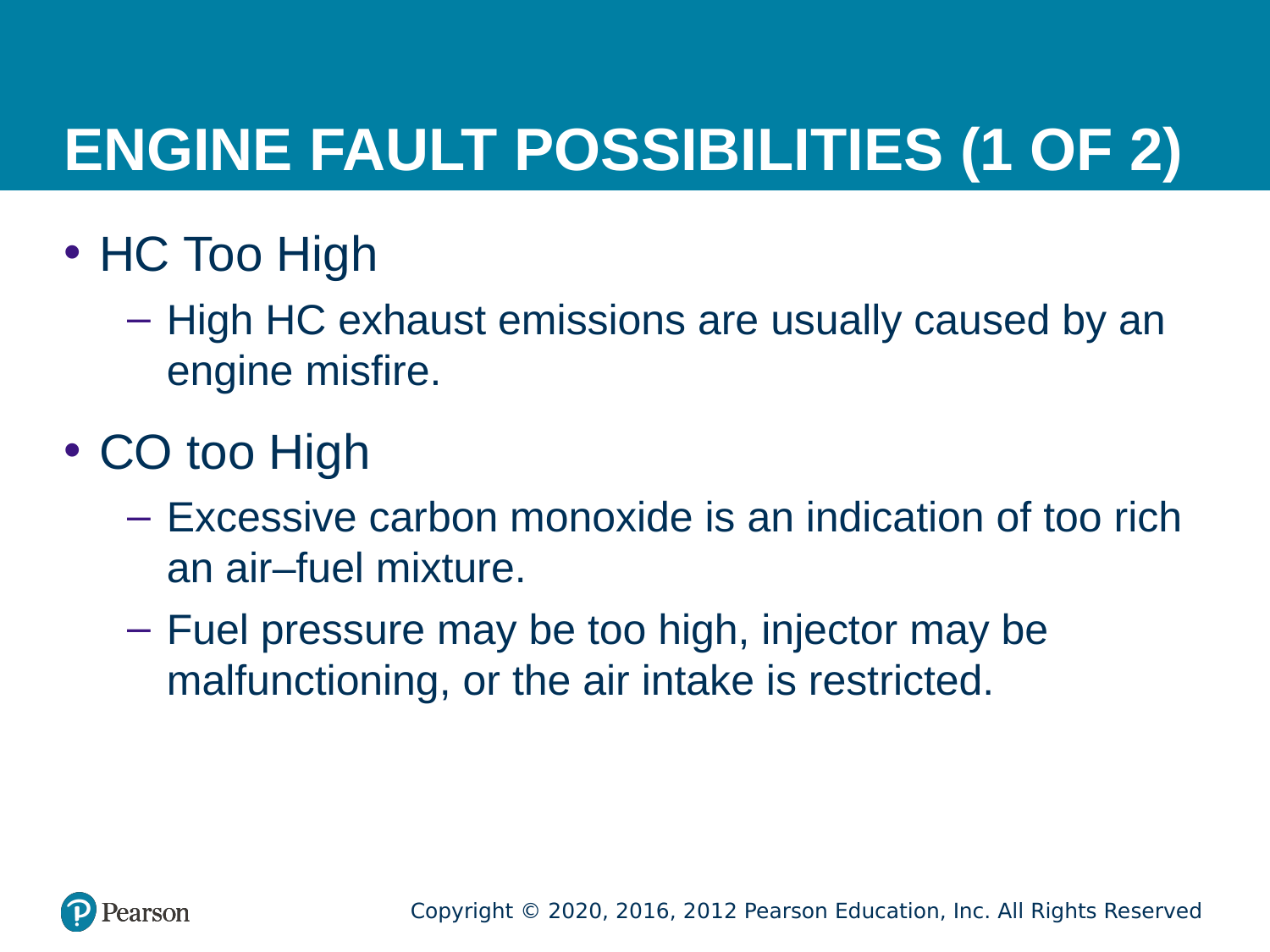

# ENGINE FAULT POSSIBILITIES (1 OF 2)
HC Too High
High HC exhaust emissions are usually caused by an engine misfire.
CO too High
Excessive carbon monoxide is an indication of too rich an air–fuel mixture.
Fuel pressure may be too high, injector may be malfunctioning, or the air intake is restricted.